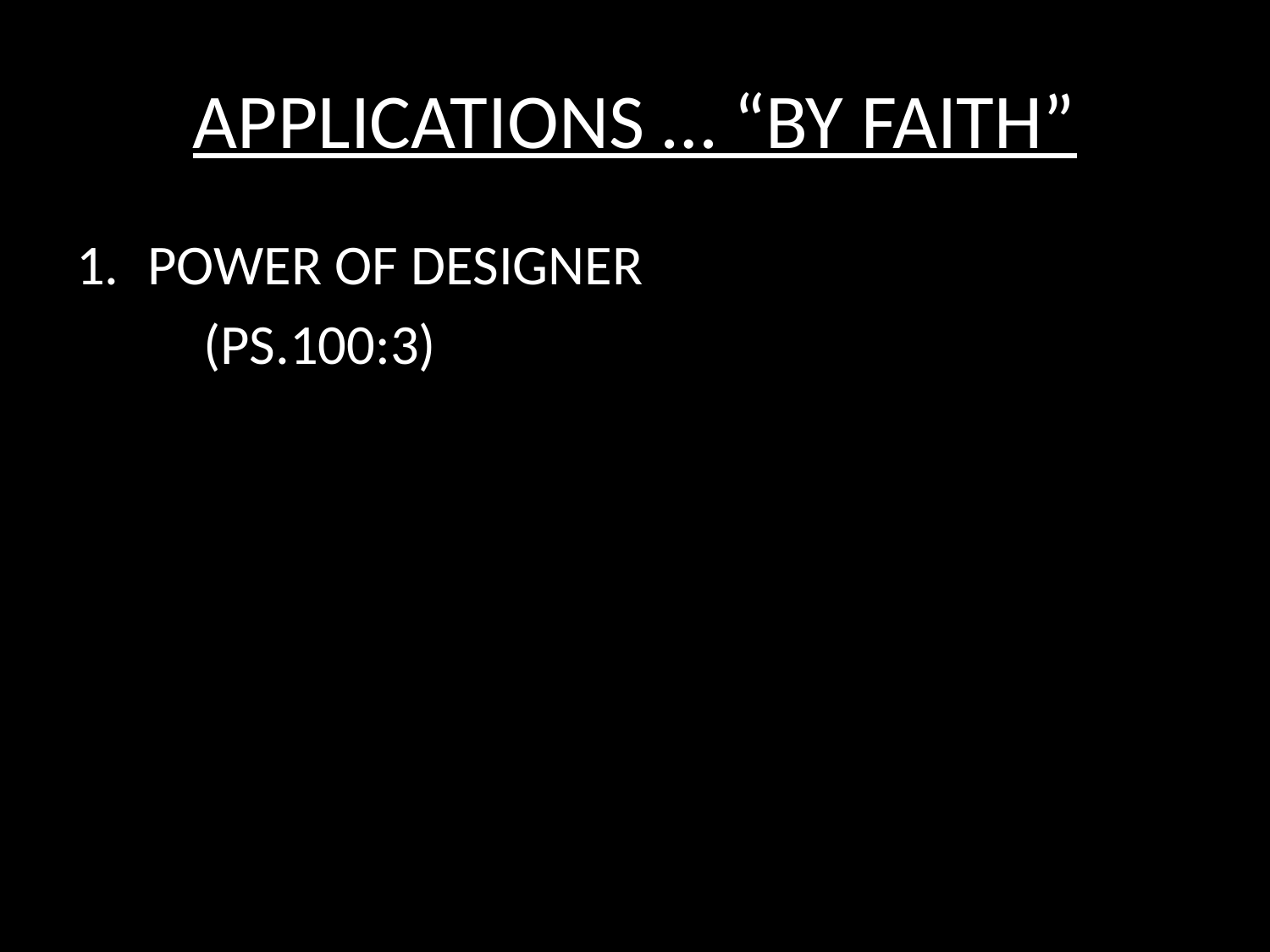

# APPLICATIONS … “BY FAITH”
POWER OF DESIGNER
	(PS.100:3)